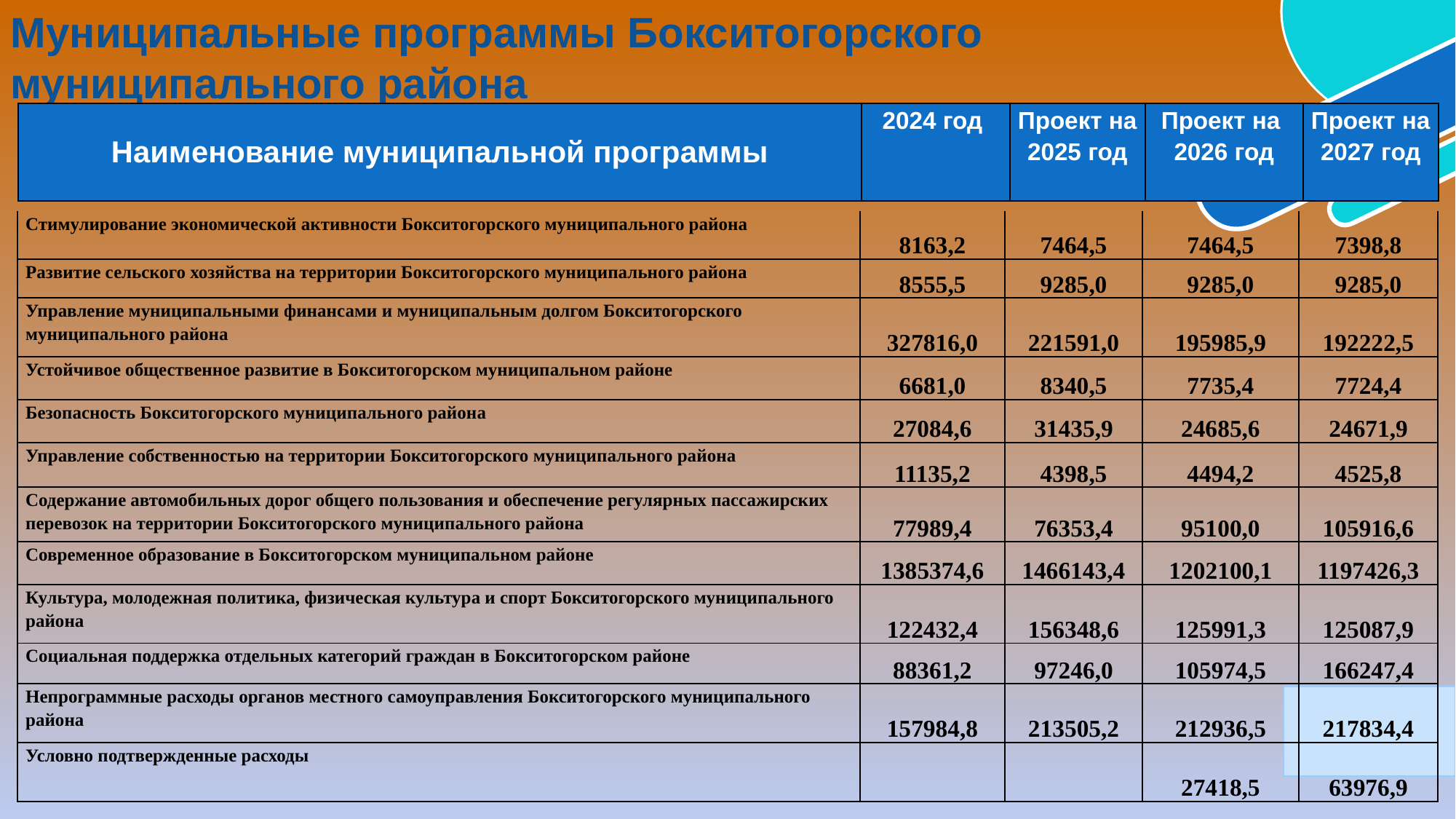

Муниципальные программы Бокситогорского муниципального района
| Наименование муниципальной программы | 2024 год | Проект на 2025 год | Проект на 2026 год | Проект на 2027 год |
| --- | --- | --- | --- | --- |
| Стимулирование экономической активности Бокситогорского муниципального района | 8163,2 | 7464,5 | 7464,5 | 7398,8 |
| --- | --- | --- | --- | --- |
| Развитие сельского хозяйства на территории Бокситогорского муниципального района | 8555,5 | 9285,0 | 9285,0 | 9285,0 |
| Управление муниципальными финансами и муниципальным долгом Бокситогорского муниципального района | 327816,0 | 221591,0 | 195985,9 | 192222,5 |
| Устойчивое общественное развитие в Бокситогорском муниципальном районе | 6681,0 | 8340,5 | 7735,4 | 7724,4 |
| Безопасность Бокситогорского муниципального района | 27084,6 | 31435,9 | 24685,6 | 24671,9 |
| Управление собственностью на территории Бокситогорского муниципального района | 11135,2 | 4398,5 | 4494,2 | 4525,8 |
| Содержание автомобильных дорог общего пользования и обеспечение регулярных пассажирских перевозок на территории Бокситогорского муниципального района | 77989,4 | 76353,4 | 95100,0 | 105916,6 |
| Современное образование в Бокситогорском муниципальном районе | 1385374,6 | 1466143,4 | 1202100,1 | 1197426,3 |
| Культура, молодежная политика, физическая культура и спорт Бокситогорского муниципального района | 122432,4 | 156348,6 | 125991,3 | 125087,9 |
| Социальная поддержка отдельных категорий граждан в Бокситогорском районе | 88361,2 | 97246,0 | 105974,5 | 166247,4 |
| Непрограммные расходы органов местного самоуправления Бокситогорского муниципального района | 157984,8 | 213505,2 | 212936,5 | 217834,4 |
| Условно подтвержденные расходы |  |  | 27418,5 | 63976,9 |